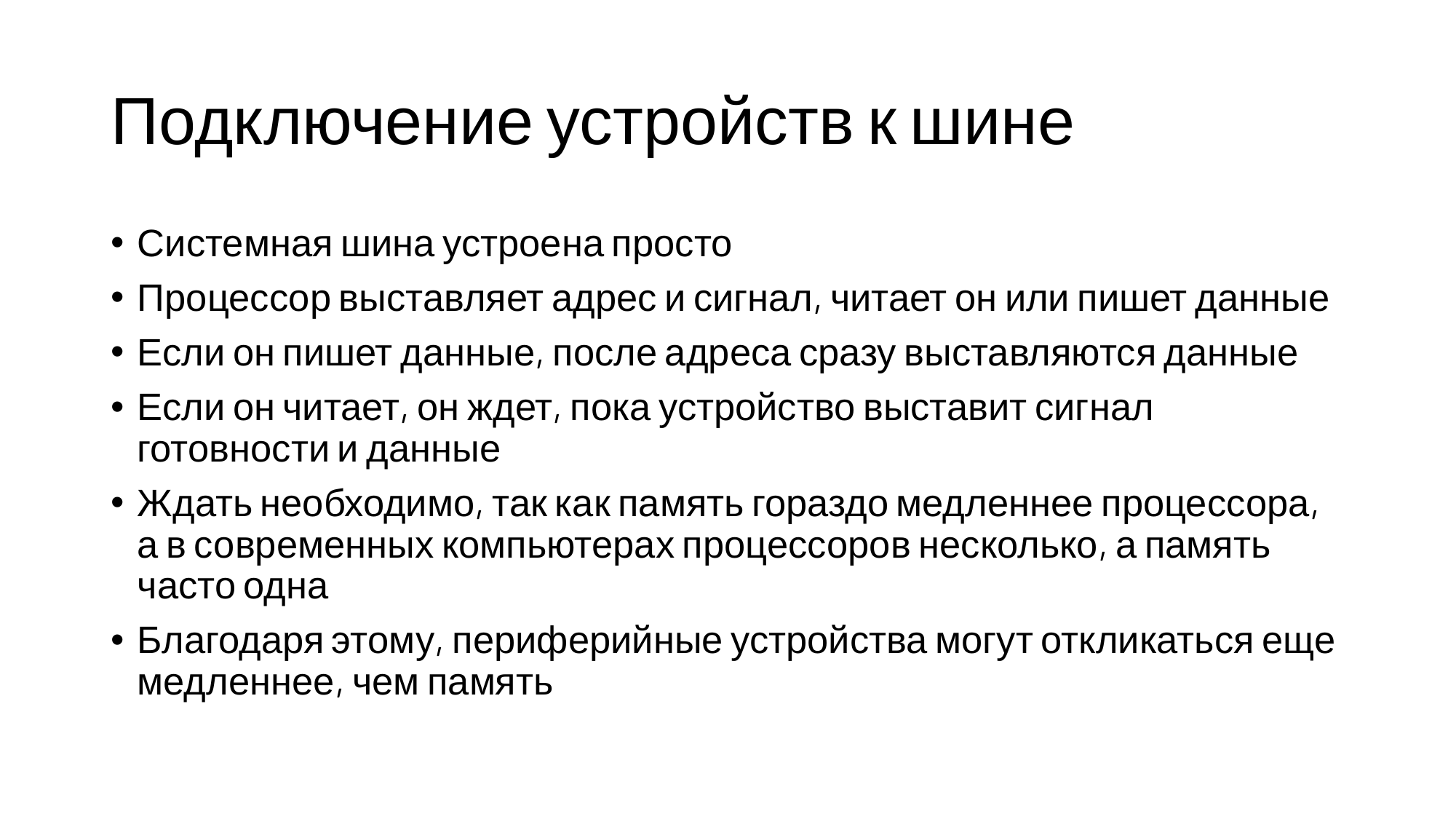

# Подключение устройств к шине
Системная шина устроена просто
Процессор выставляет адрес и сигнал, читает он или пишет данные
Если он пишет данные, после адреса сразу выставляются данные
Если он читает, он ждет, пока устройство выставит сигнал готовности и данные
Ждать необходимо, так как память гораздо медленнее процессора, а в современных компьютерах процессоров несколько, а память часто одна
Благодаря этому, периферийные устройства могут откликаться еще медленнее, чем память